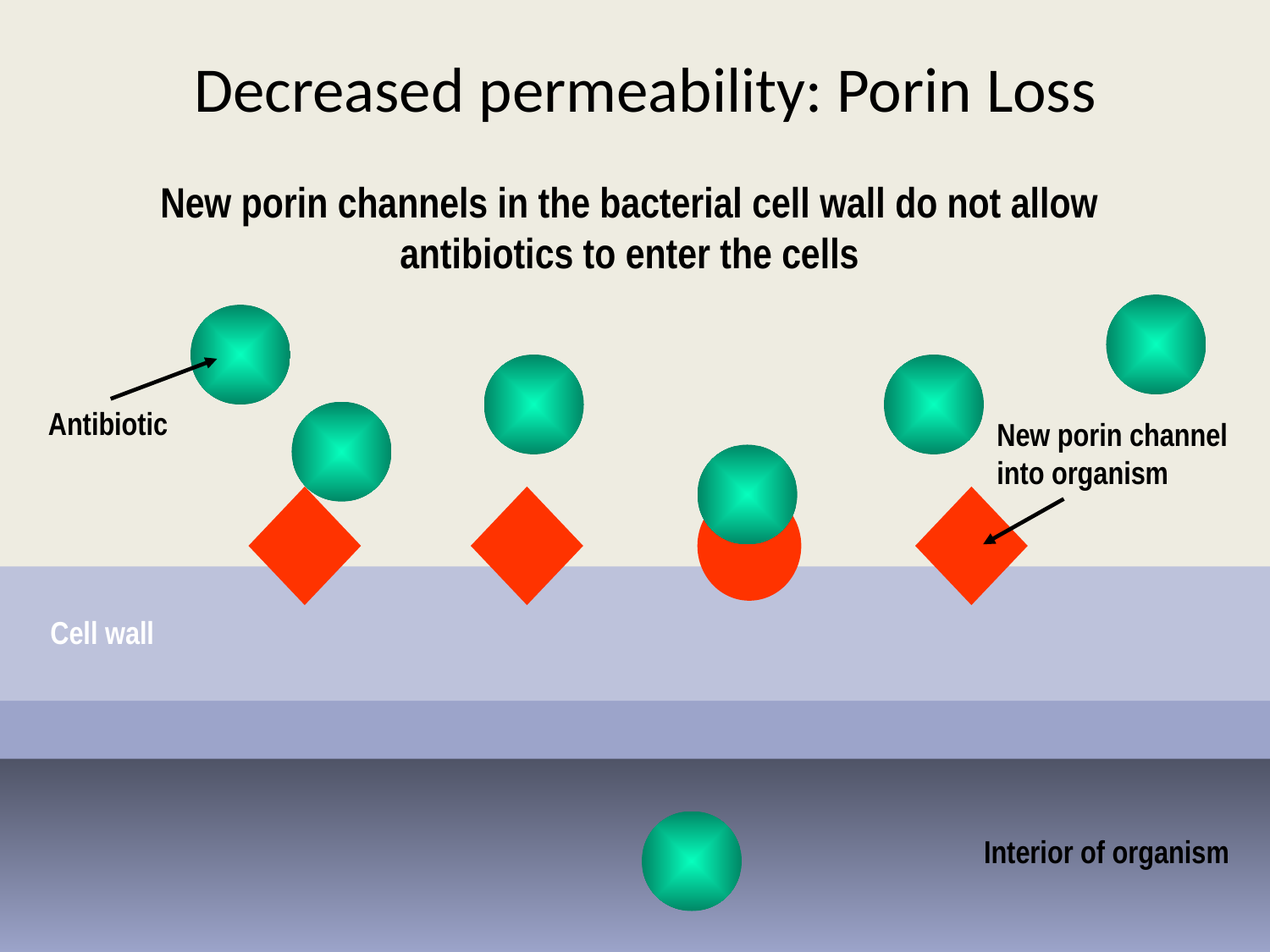

Decreased permeability: Porin Loss
New porin channels in the bacterial cell wall do not allow antibiotics to enter the cells

Antibiotic
New porin channel
into organism

Cell wall

Interior of organism